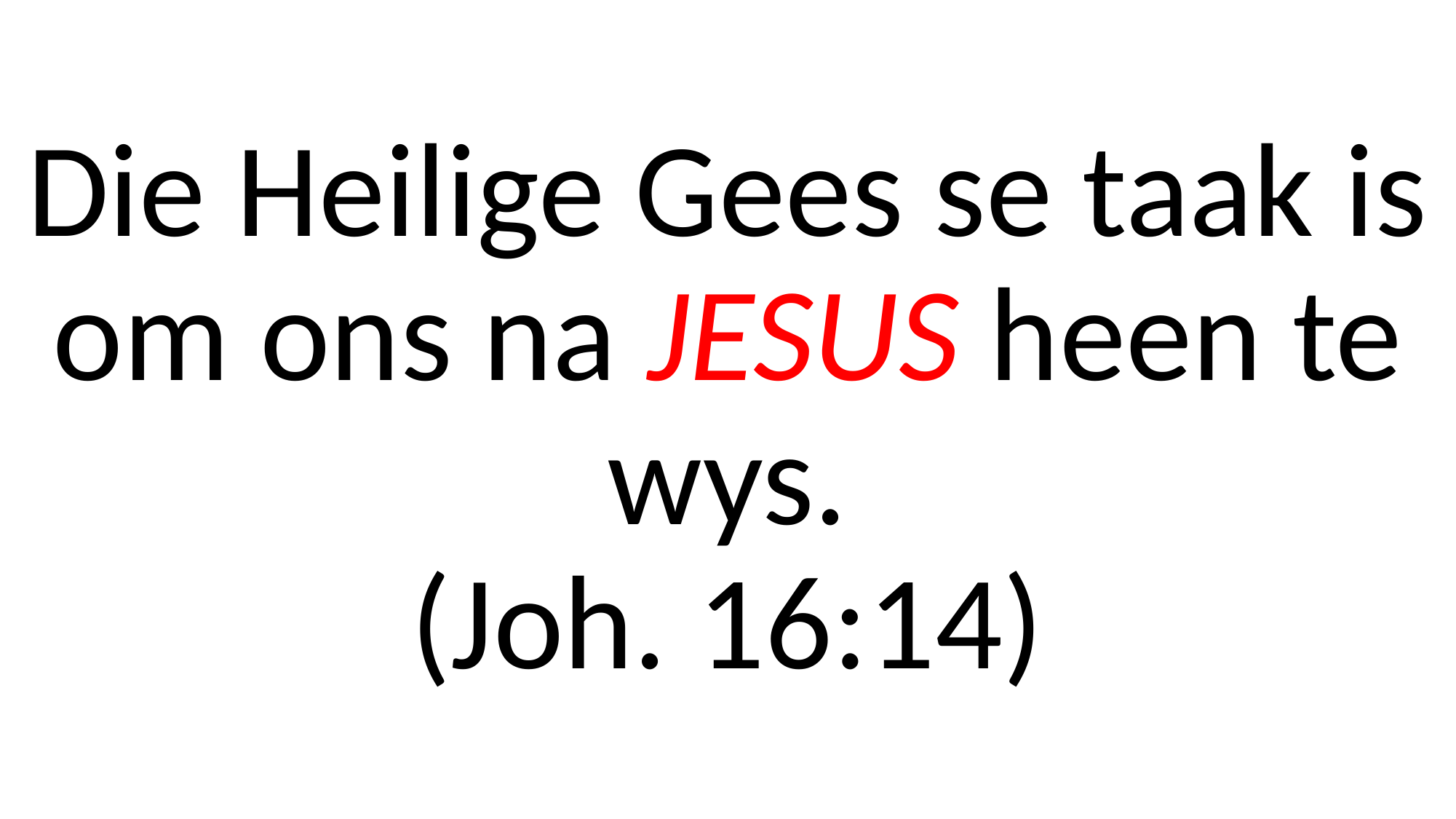

# Die Heilige Gees se taak is om ons na JESUS heen te wys. (Joh. 16:14)